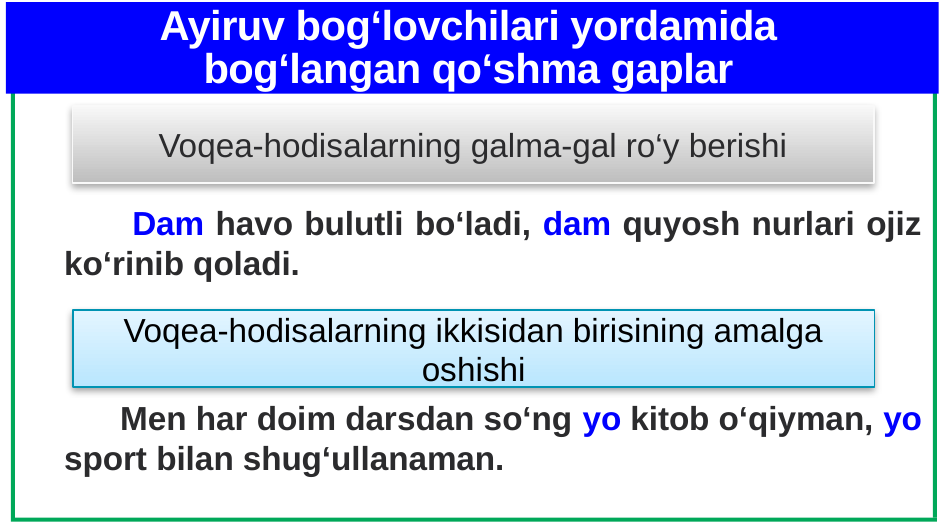

# Ayiruv bog‘lovchilari yordamida bog‘langan qo‘shma gaplar
Voqea-hodisalarning galma-gal ro‘y berishi
      Dam havo bulutli bo‘ladi, dam quyosh nurlari ojiz ko‘rinib qoladi.
Voqea-hodisalarning ikkisidan birisining amalga oshishi
      Men har doim darsdan so‘ng yo kitob o‘qiyman, yo sport bilan shug‘ullanaman.